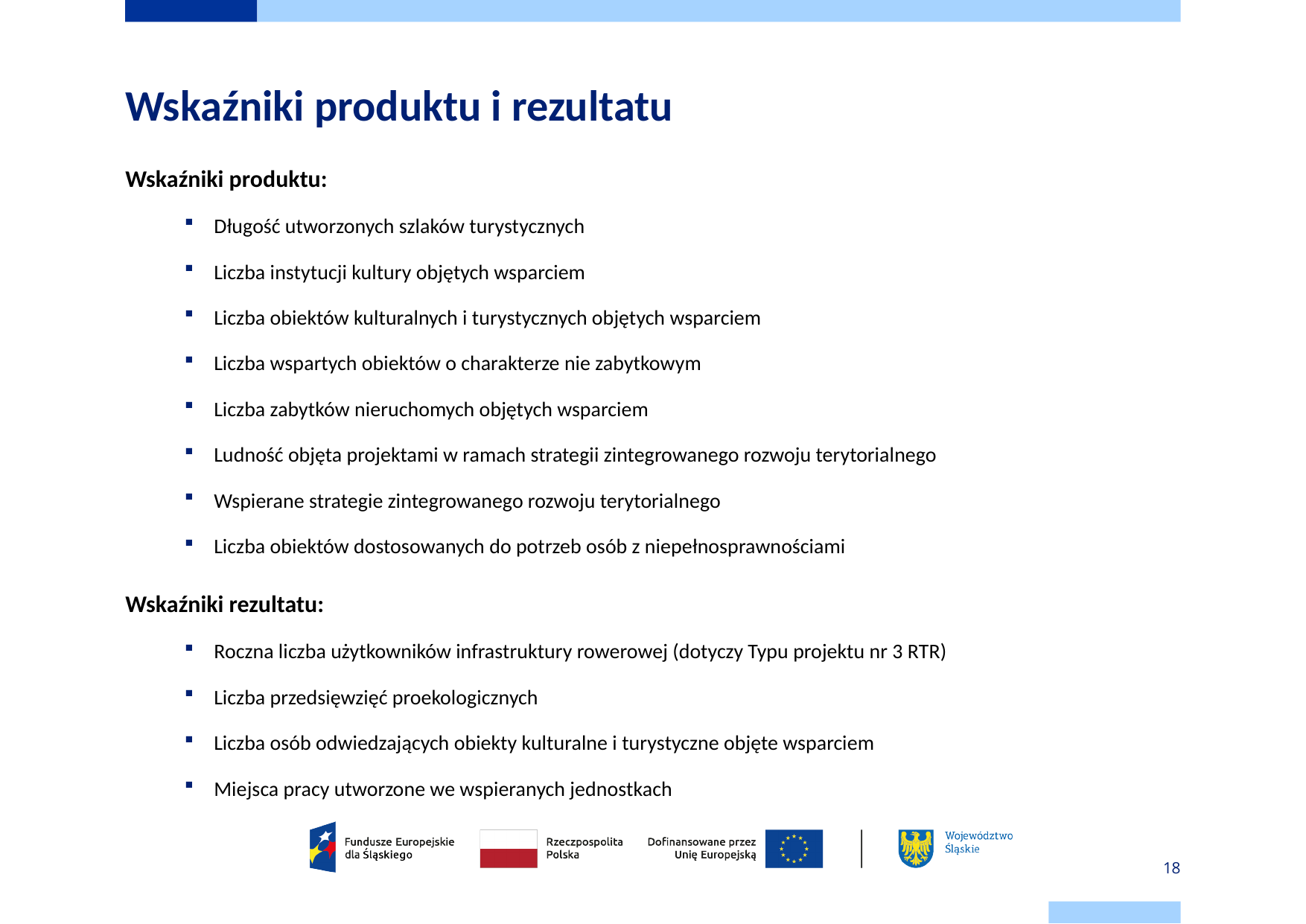

# Wskaźniki produktu i rezultatu
Wskaźniki produktu:
Długość utworzonych szlaków turystycznych
Liczba instytucji kultury objętych wsparciem
Liczba obiektów kulturalnych i turystycznych objętych wsparciem
Liczba wspartych obiektów o charakterze nie zabytkowym
Liczba zabytków nieruchomych objętych wsparciem
Ludność objęta projektami w ramach strategii zintegrowanego rozwoju terytorialnego
Wspierane strategie zintegrowanego rozwoju terytorialnego
Liczba obiektów dostosowanych do potrzeb osób z niepełnosprawnościami
Wskaźniki rezultatu:
Roczna liczba użytkowników infrastruktury rowerowej (dotyczy Typu projektu nr 3 RTR)
Liczba przedsięwzięć proekologicznych
Liczba osób odwiedzających obiekty kulturalne i turystyczne objęte wsparciem
Miejsca pracy utworzone we wspieranych jednostkach
18